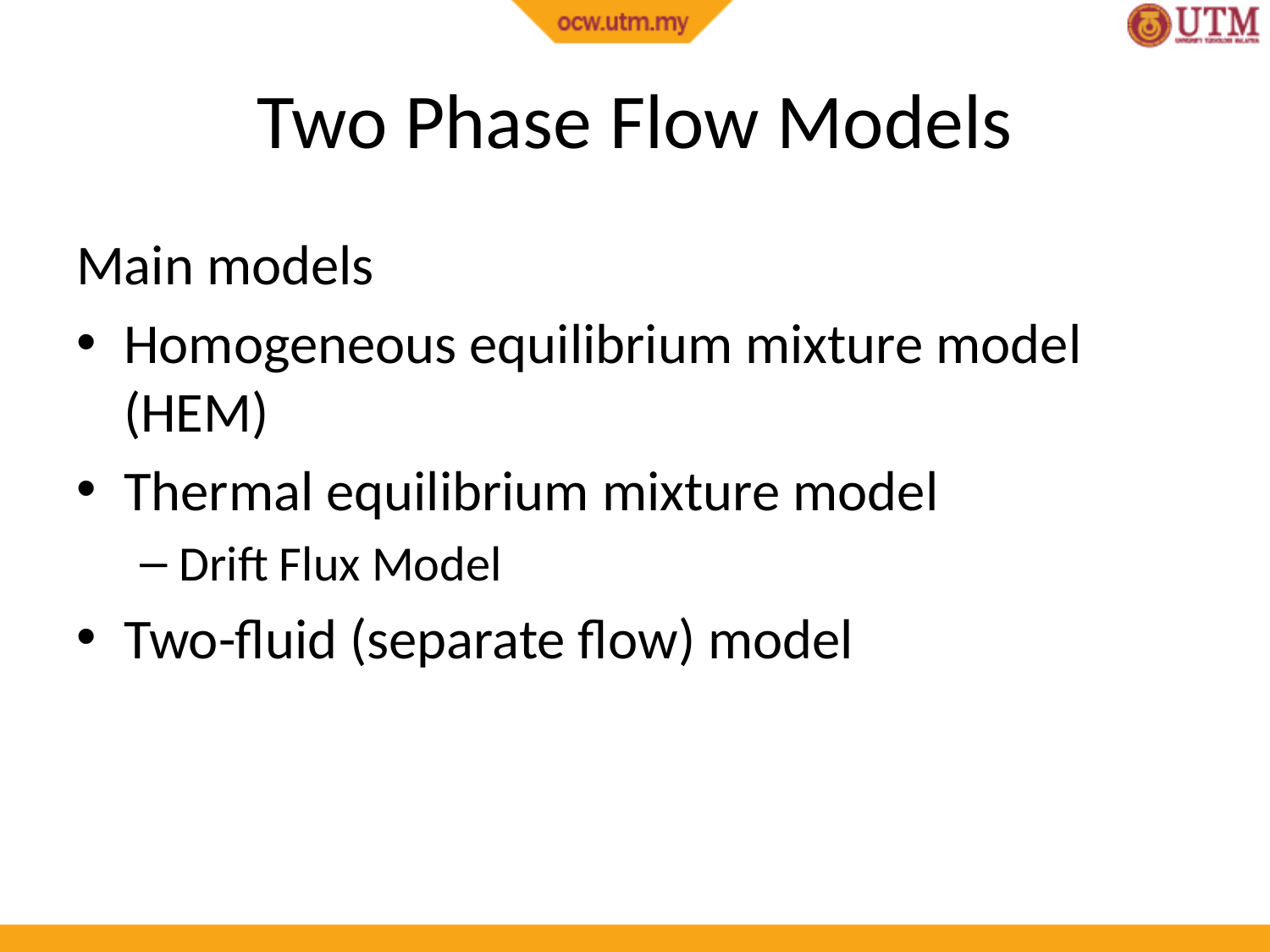

# Two Phase Flow Models
Main models
Homogeneous equilibrium mixture model (HEM)
Thermal equilibrium mixture model
Drift Flux Model
Two-fluid (separate flow) model